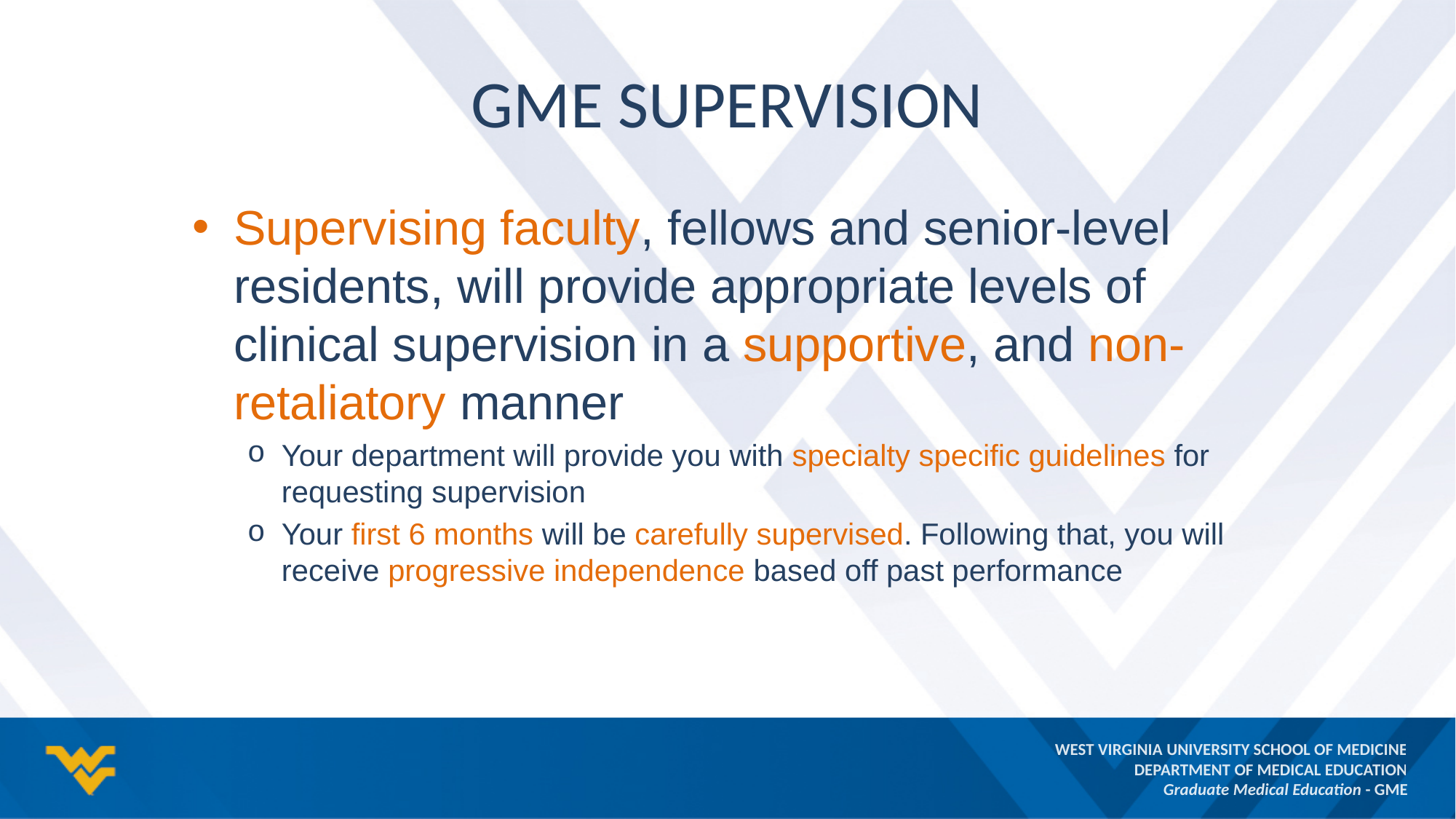

# GME Supervision
Supervising faculty, fellows and senior-level residents, will provide appropriate levels of clinical supervision in a supportive, and non-retaliatory manner
Your department will provide you with specialty specific guidelines for requesting supervision
Your first 6 months will be carefully supervised. Following that, you will receive progressive independence based off past performance